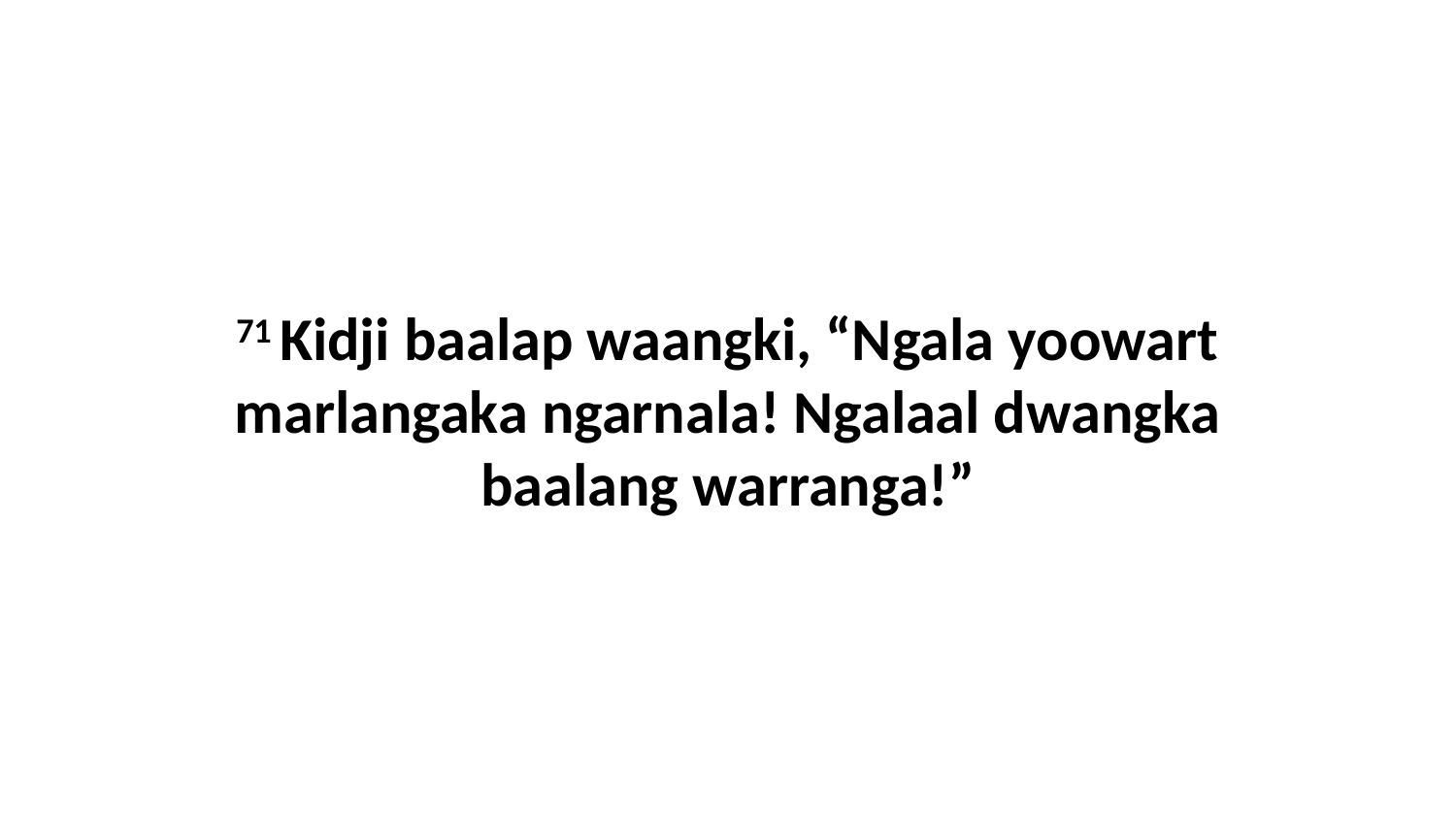

71 Kidji baalap waangki, “Ngala yoowart marlangaka ngarnala! Ngalaal dwangka baalang warranga!”